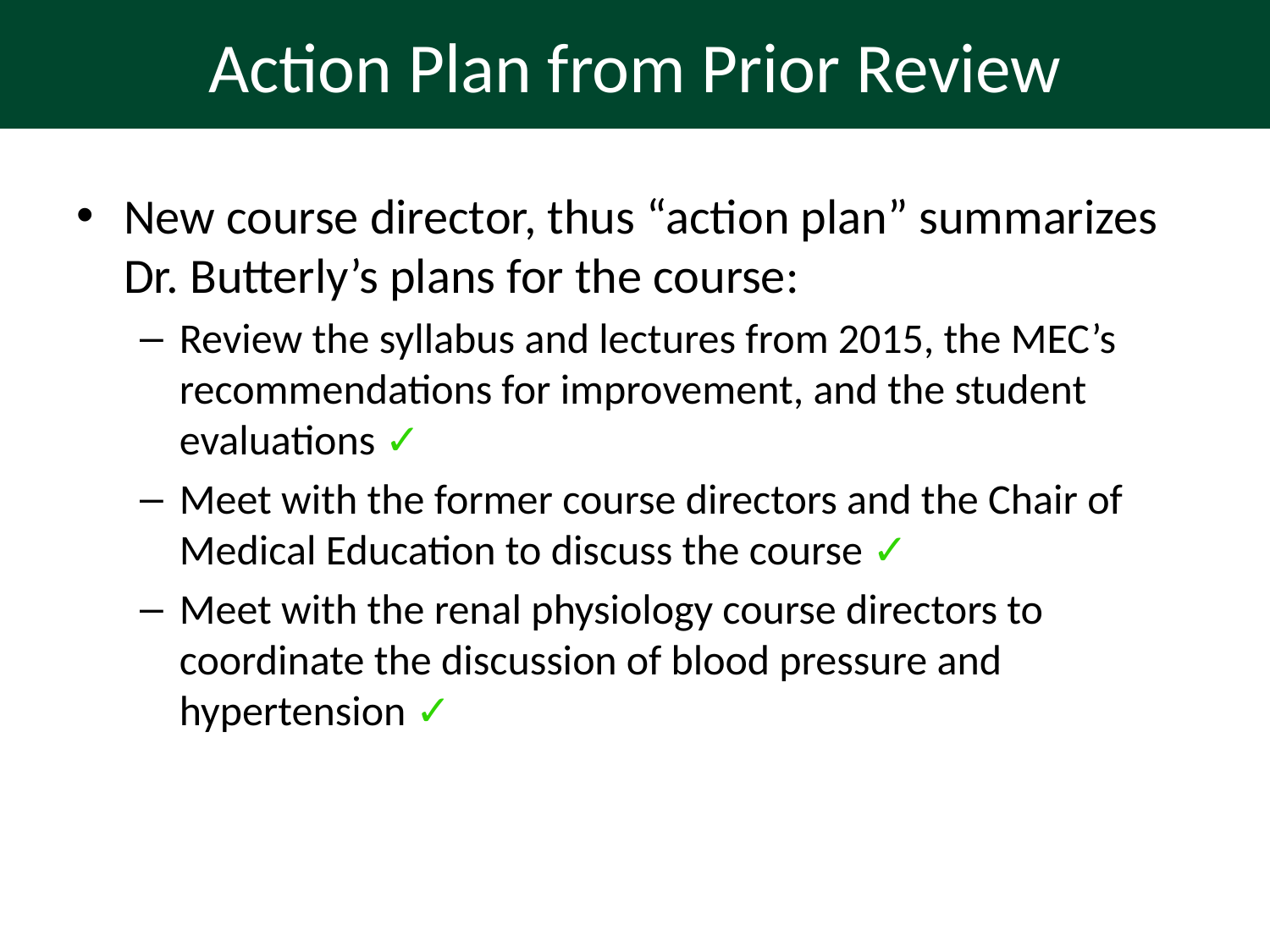

# Action Plan from Prior Review
New course director, thus “action plan” summarizes Dr. Butterly’s plans for the course:
Review the syllabus and lectures from 2015, the MEC’s recommendations for improvement, and the student evaluations ✓
Meet with the former course directors and the Chair of Medical Education to discuss the course ✓
Meet with the renal physiology course directors to coordinate the discussion of blood pressure and hypertension ✓